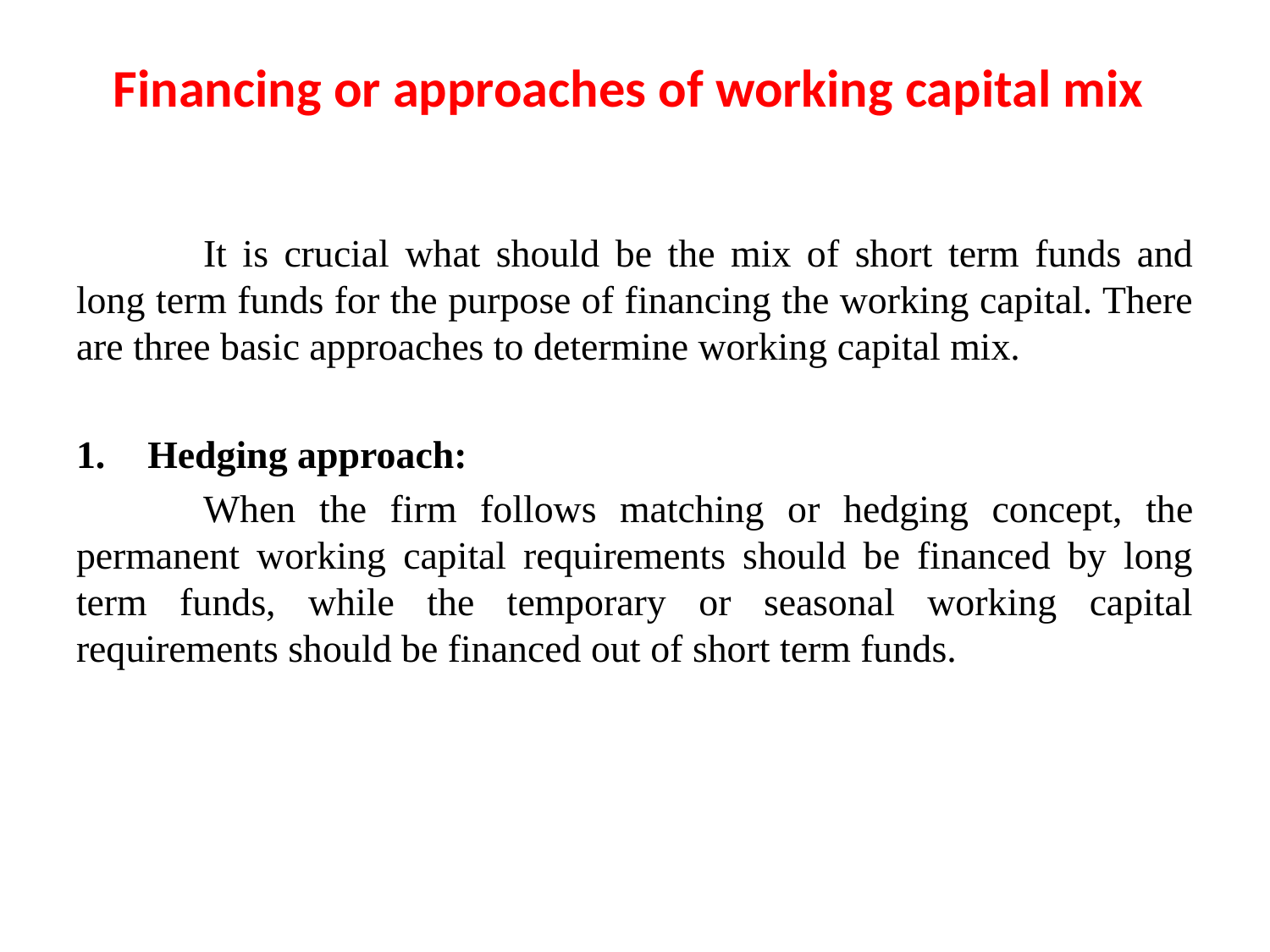

# Financing or approaches of working capital mix
	It is crucial what should be the mix of short term funds and long term funds for the purpose of financing the working capital. There are three basic approaches to determine working capital mix.

Hedging approach:
	When the firm follows matching or hedging concept, the permanent working capital requirements should be financed by long term funds, while the temporary or seasonal working capital requirements should be financed out of short term funds.